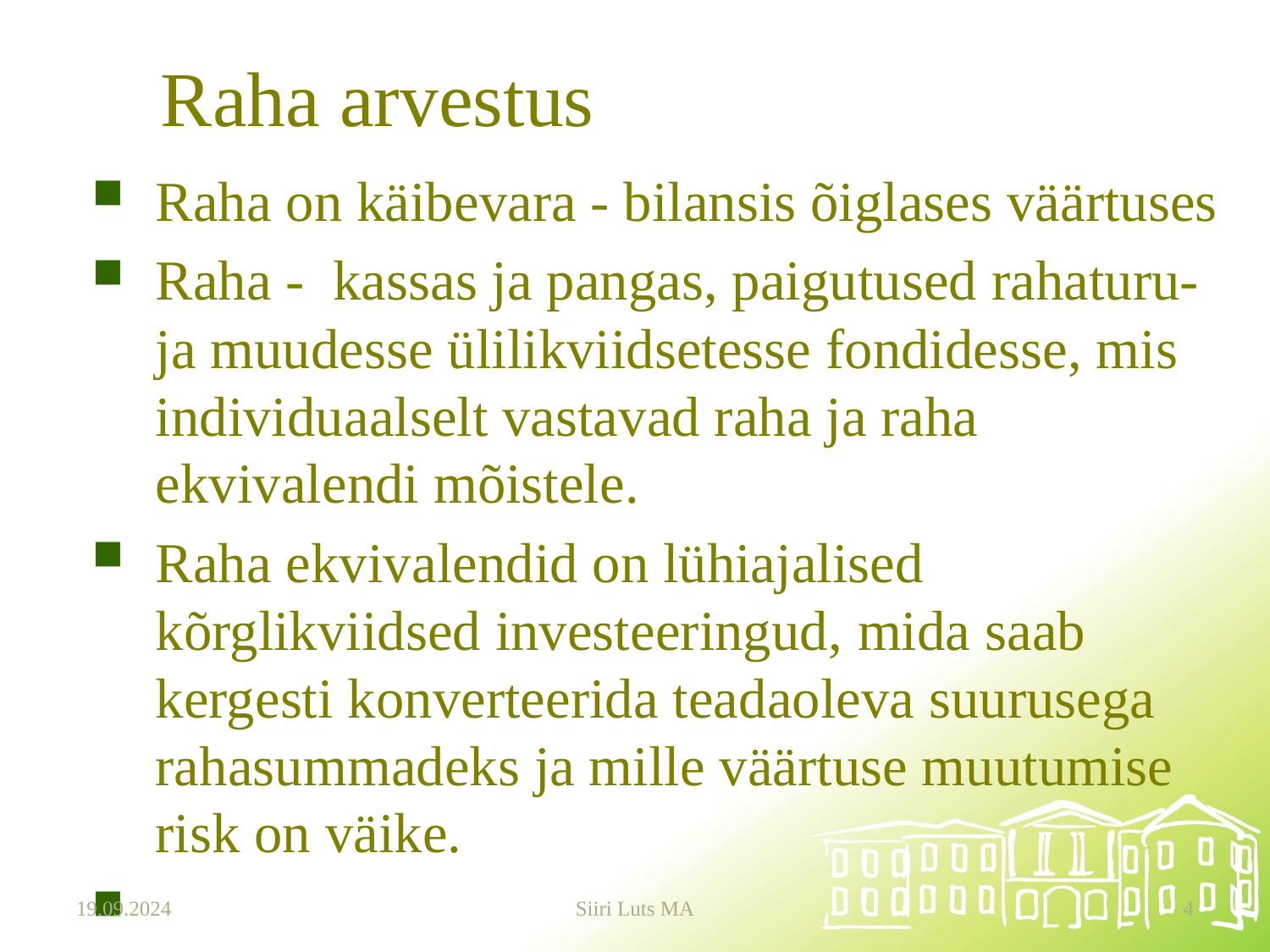

# Raha arvestus
Raha on käibevara - bilansis õiglases väärtuses
Raha -  kassas ja pangas, paigutused rahaturu- ja muudesse ülilikviidsetesse fondidesse, mis individuaalselt vastavad raha ja raha ekvivalendi mõistele.
Raha ekvivalendid on lühiajalised kõrglikviidsed investeeringud, mida saab kergesti konverteerida teadaoleva suurusega rahasummadeks ja mille väärtuse muutumise risk on väike.

19.09.2024
Siiri Luts MA
4